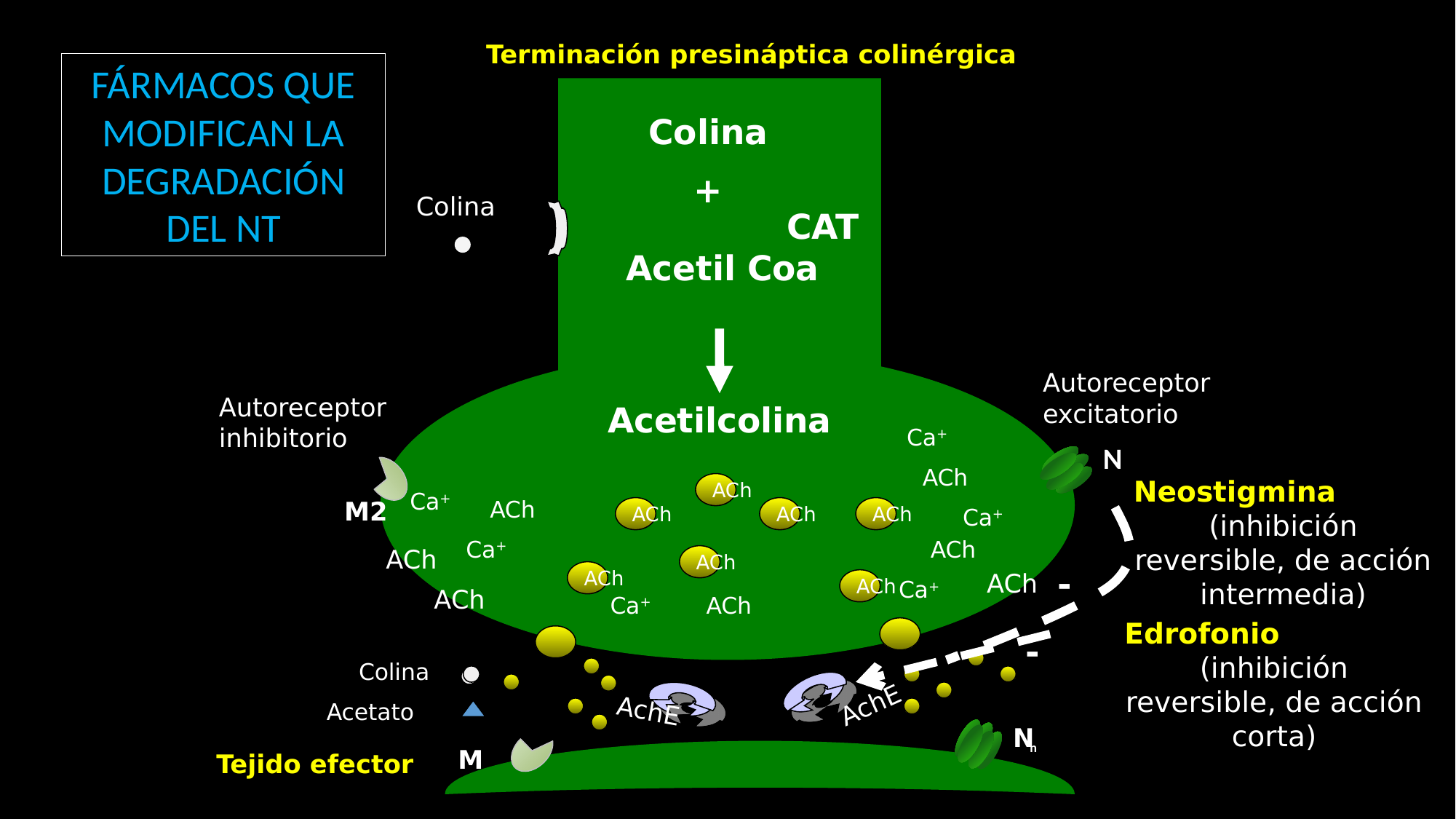

Terminación presináptica colinérgica
FÁRMACOS QUE MODIFICAN LA DEGRADACIÓN DEL NT

Colina
+
Colina
CAT

Acetil Coa

Autoreceptor excitatorio
Autoreceptor inhibitorio
Acetilcolina
Ca+
Ca+
Ca+
Ca+
Ca+
Ca+
N

ACh
ACh
ACh
ACh

Neostigmina
(inhibición reversible, de acción intermedia)
-
ACh
ACh
ACh
ACh
ACh
M2

ACh
ACh
ACh
ACh
ACh
Edrofonio
(inhibición reversible, de acción corta)
-

Colina

AchE

AchE
Acetato

N

n

M
Tejido efector